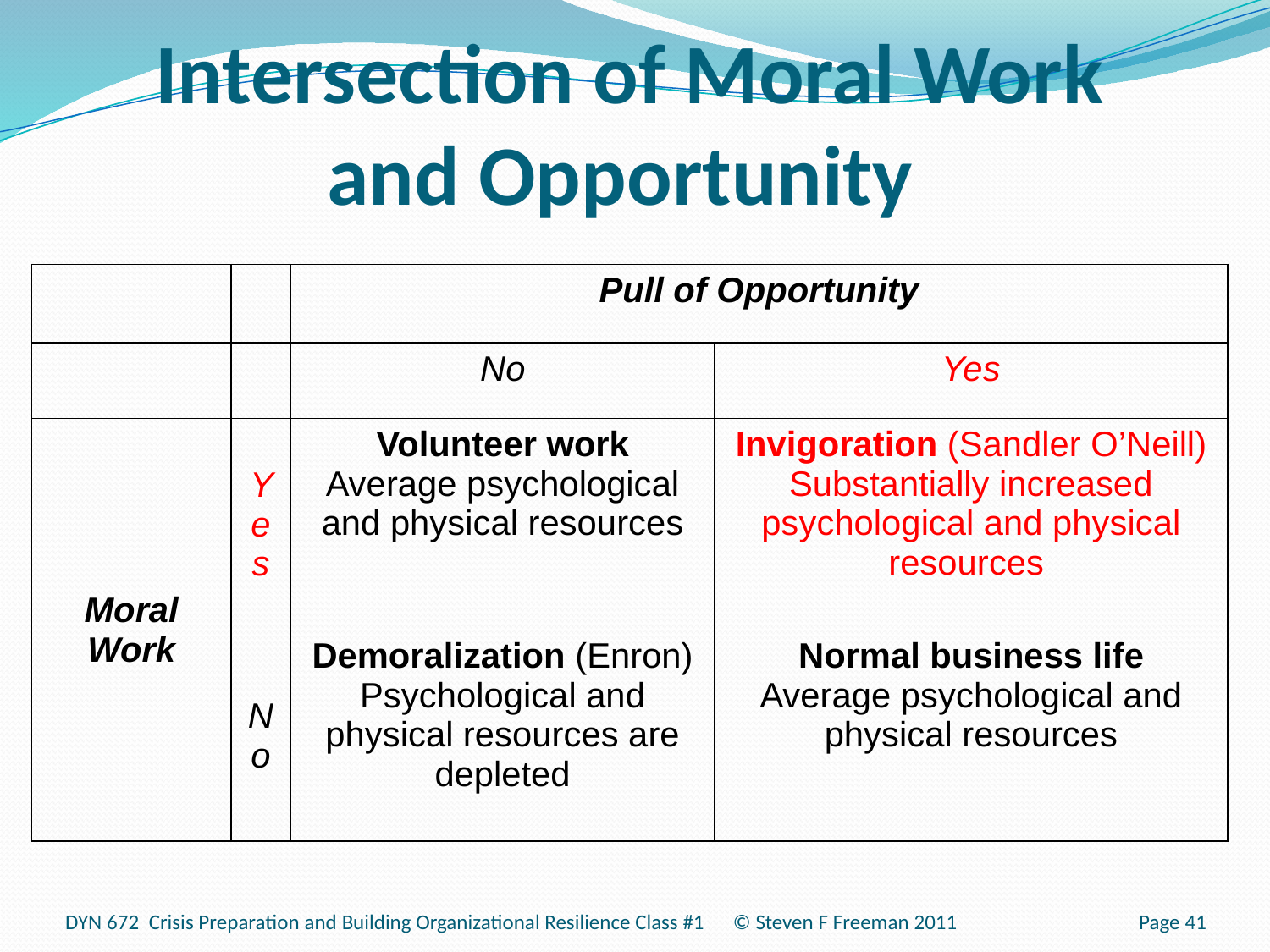

# Intersection of Moral Work and Opportunity
|  |  | Pull of Opportunity |  |
| --- | --- | --- | --- |
|  |  | No | Yes |
| Moral Work | Yes | Volunteer work Average psychological and physical resources | Invigoration (Sandler O’Neill) Substantially increased psychological and physical resources |
|  | No | Demoralization (Enron) Psychological and physical resources are depleted | Normal business life Average psychological and physical resources |

DYN 672  Crisis Preparation and Building Organizational Resilience Class #1      © Steven F Freeman 2011
Page 41